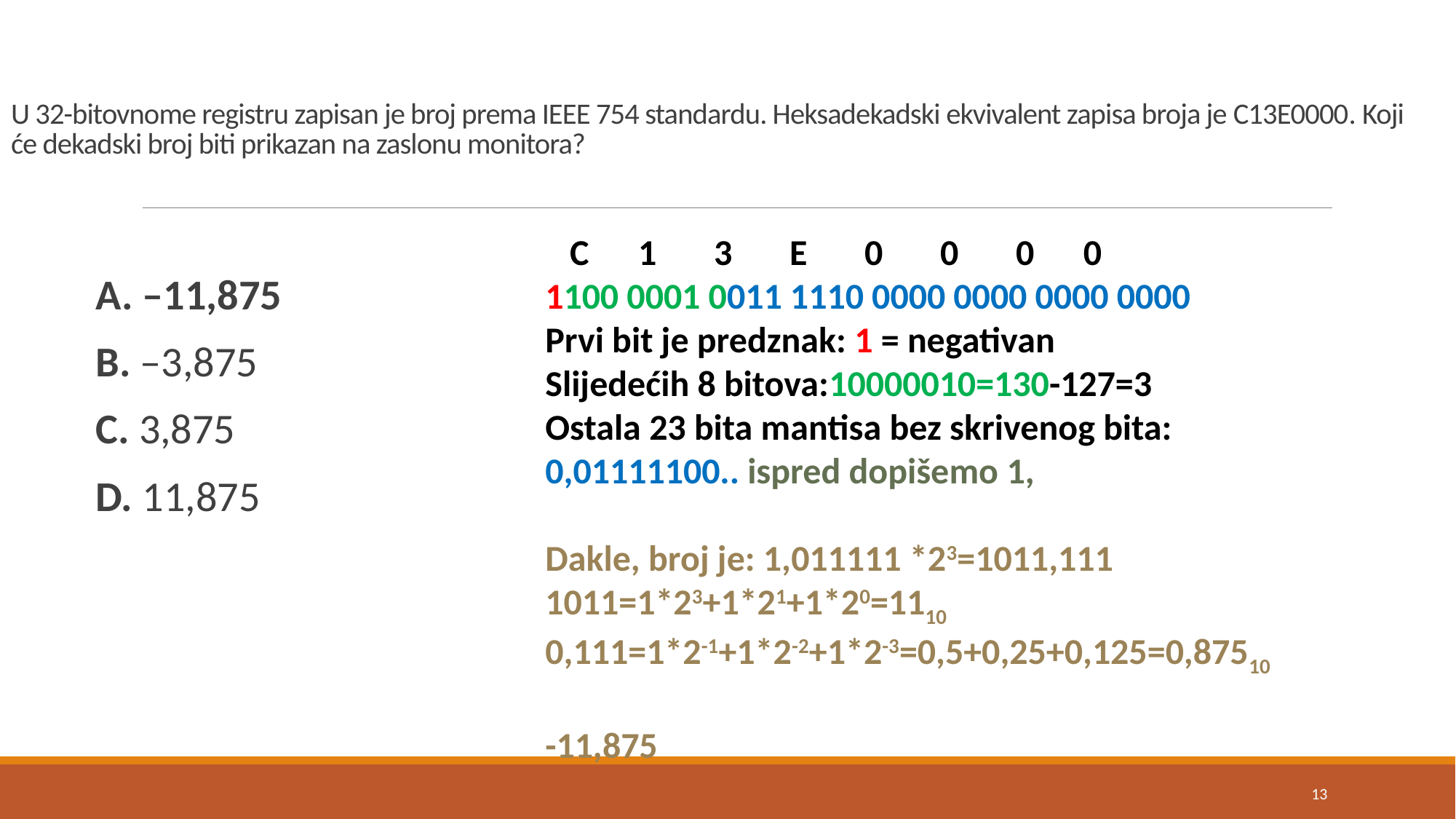

# U 32-bitovnome registru zapisan je broj prema IEEE 754 standardu. Heksadekadski ekvivalent zapisa broja je C13E0000. Koji će dekadski broj biti prikazan na zaslonu monitora?
   C      1       3       E       0       0       0      0
1100 0001 0011 1110 0000 0000 0000 0000
Prvi bit je predznak: 1 = negativan
Slijedećih 8 bitova:10000010=130-127=3
Ostala 23 bita mantisa bez skrivenog bita:
0,01111100.. ispred dopišemo 1,

Dakle, broj je: 1,011111 *23=1011,111
1011=1*23+1*21+1*20=1110
0,111=1*2-1+1*2-2+1*2-3=0,5+0,25+0,125=0,87510

-11,875

A. –11,875
B. –3,875
C. 3,875
D. 11,875
13